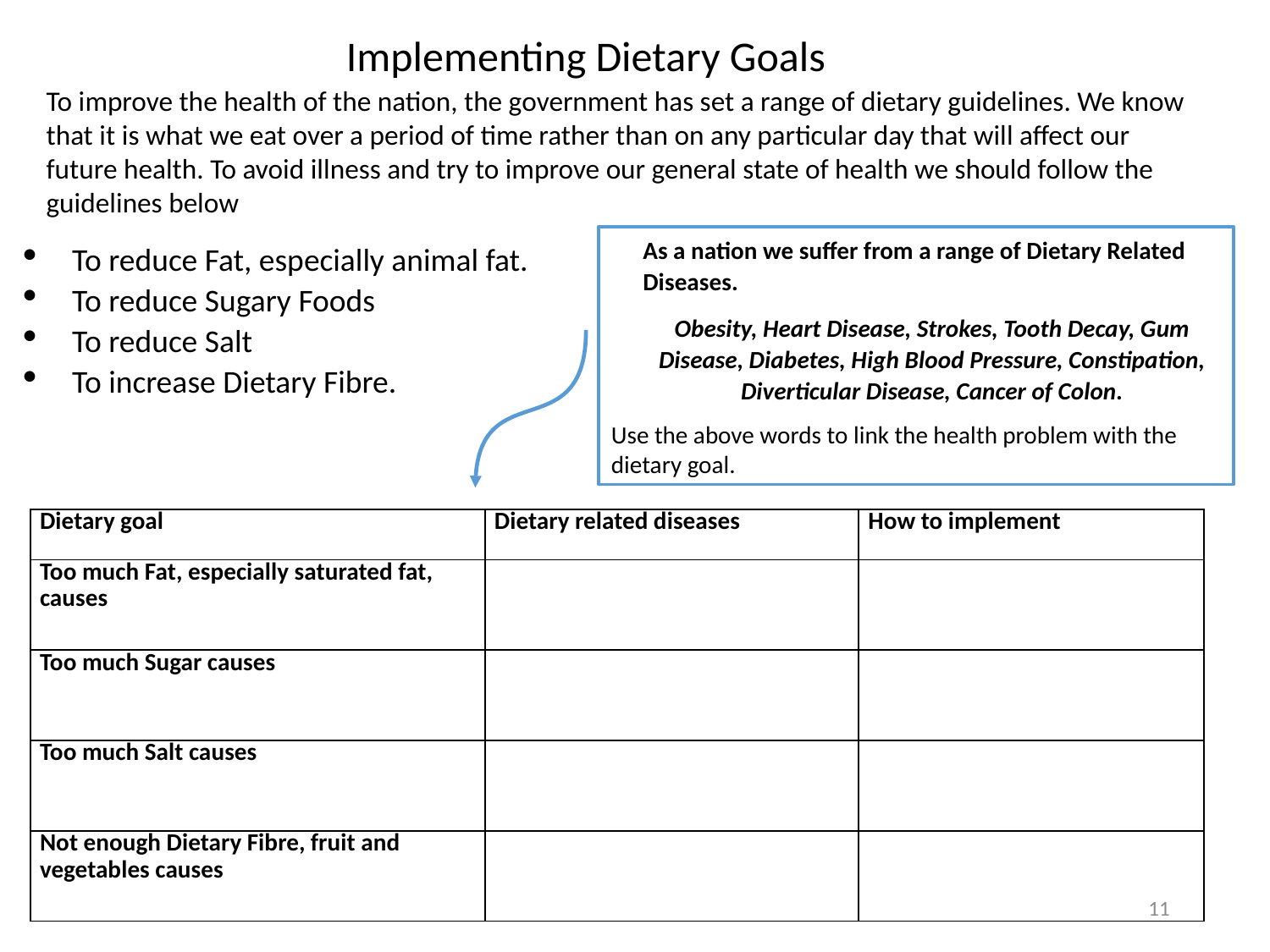

Implementing Dietary Goals
To improve the health of the nation, the government has set a range of dietary guidelines. We know that it is what we eat over a period of time rather than on any particular day that will affect our future health. To avoid illness and try to improve our general state of health we should follow the guidelines below
As a nation we suffer from a range of Dietary Related Diseases.
Obesity, Heart Disease, Strokes, Tooth Decay, Gum Disease, Diabetes, High Blood Pressure, Constipation, Diverticular Disease, Cancer of Colon.
Use the above words to link the health problem with the dietary goal.
To reduce Fat, especially animal fat.
To reduce Sugary Foods
To reduce Salt
To increase Dietary Fibre.
| Dietary goal | Dietary related diseases | How to implement |
| --- | --- | --- |
| Too much Fat, especially saturated fat, causes |  |  |
| Too much Sugar causes |  |  |
| Too much Salt causes |  |  |
| Not enough Dietary Fibre, fruit and vegetables causes |  |  |
11